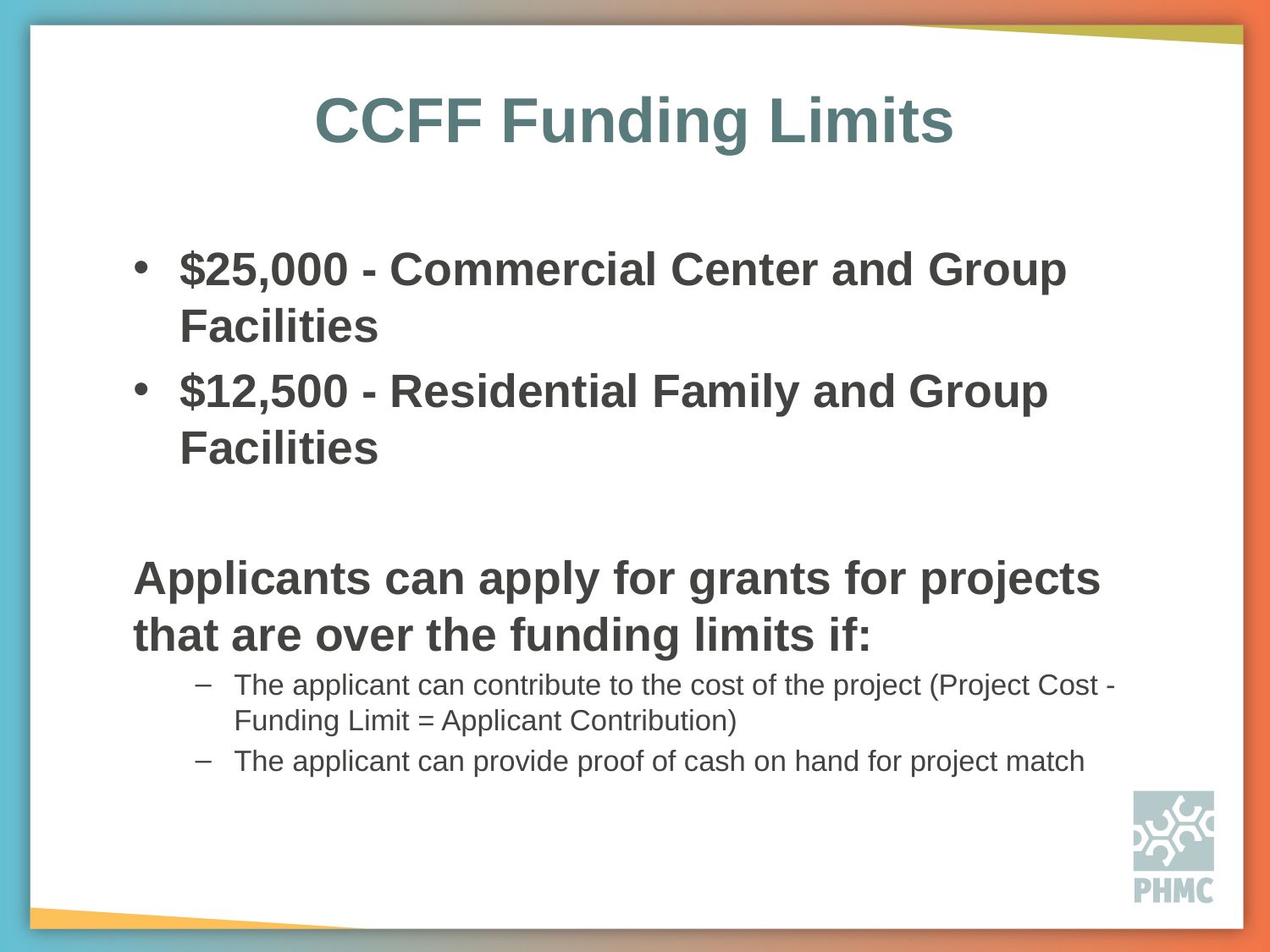

# CCFF Funding Limits
$25,000 - Commercial Center and Group Facilities
$12,500 - Residential Family and Group Facilities

Applicants can apply for grants for projects that are over the funding limits if:
The applicant can contribute to the cost of the project (Project Cost - Funding Limit = Applicant Contribution)
The applicant can provide proof of cash on hand for project match